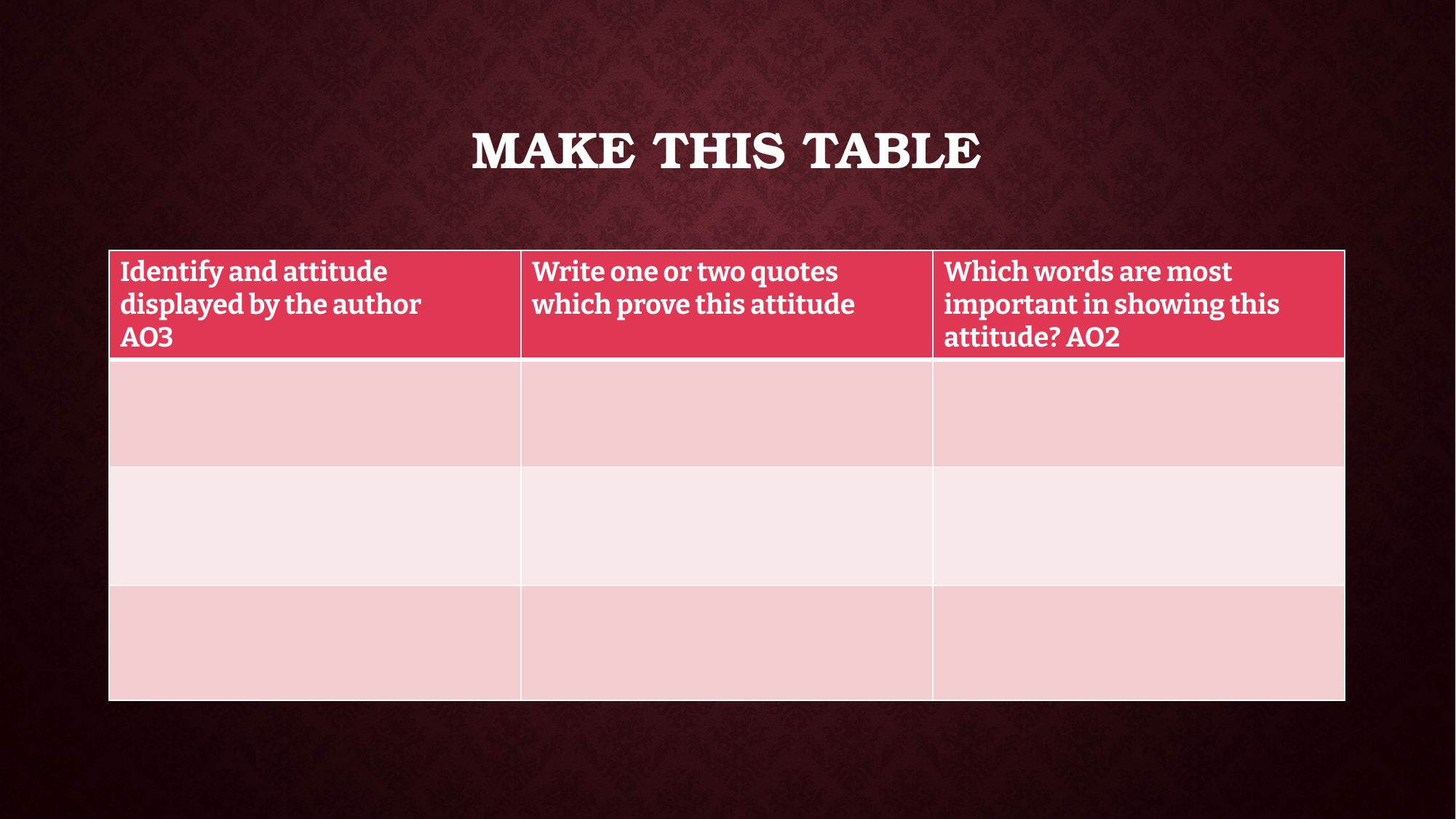

# Make this table
| Identify and attitude displayed by the author AO3 | Write one or two quotes which prove this attitude | Which words are most important in showing this attitude? AO2 |
| --- | --- | --- |
|  |  |  |
|  |  |  |
|  |  |  |